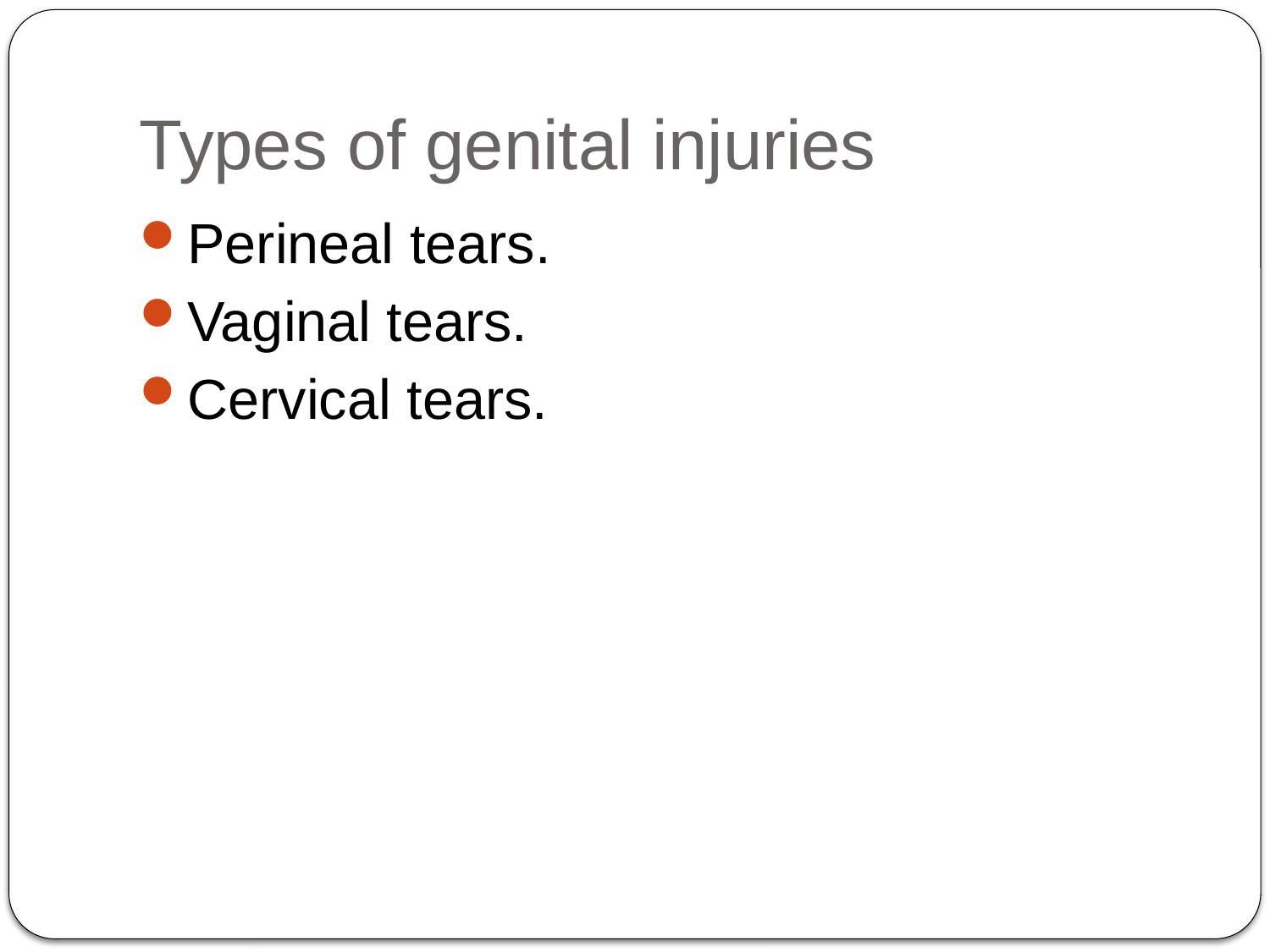

# Types of genital injuries
Perineal tears.
Vaginal tears.
Cervical tears.